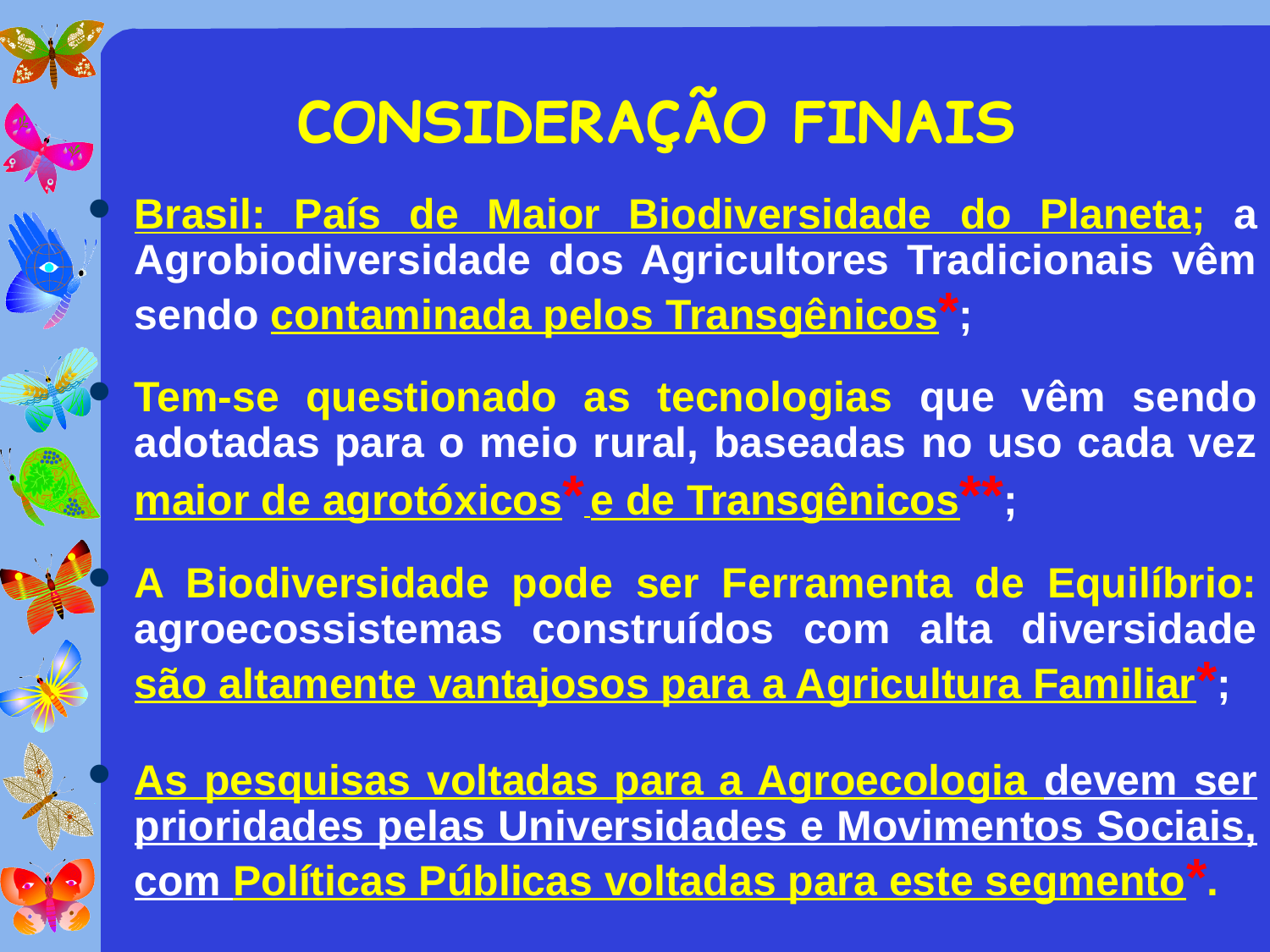

# CONSIDERAÇÃO FINAIS
Brasil: País de Maior Biodiversidade do Planeta; a Agrobiodiversidade dos Agricultores Tradicionais vêm sendo contaminada pelos Transgênicos*;

Tem-se questionado as tecnologias que vêm sendo adotadas para o meio rural, baseadas no uso cada vez maior de agrotóxicos* e de Transgênicos**;

A Biodiversidade pode ser Ferramenta de Equilíbrio: agroecossistemas construídos com alta diversidade são altamente vantajosos para a Agricultura Familiar*;

As pesquisas voltadas para a Agroecologia devem ser prioridades pelas Universidades e Movimentos Sociais, com Políticas Públicas voltadas para este segmento*.